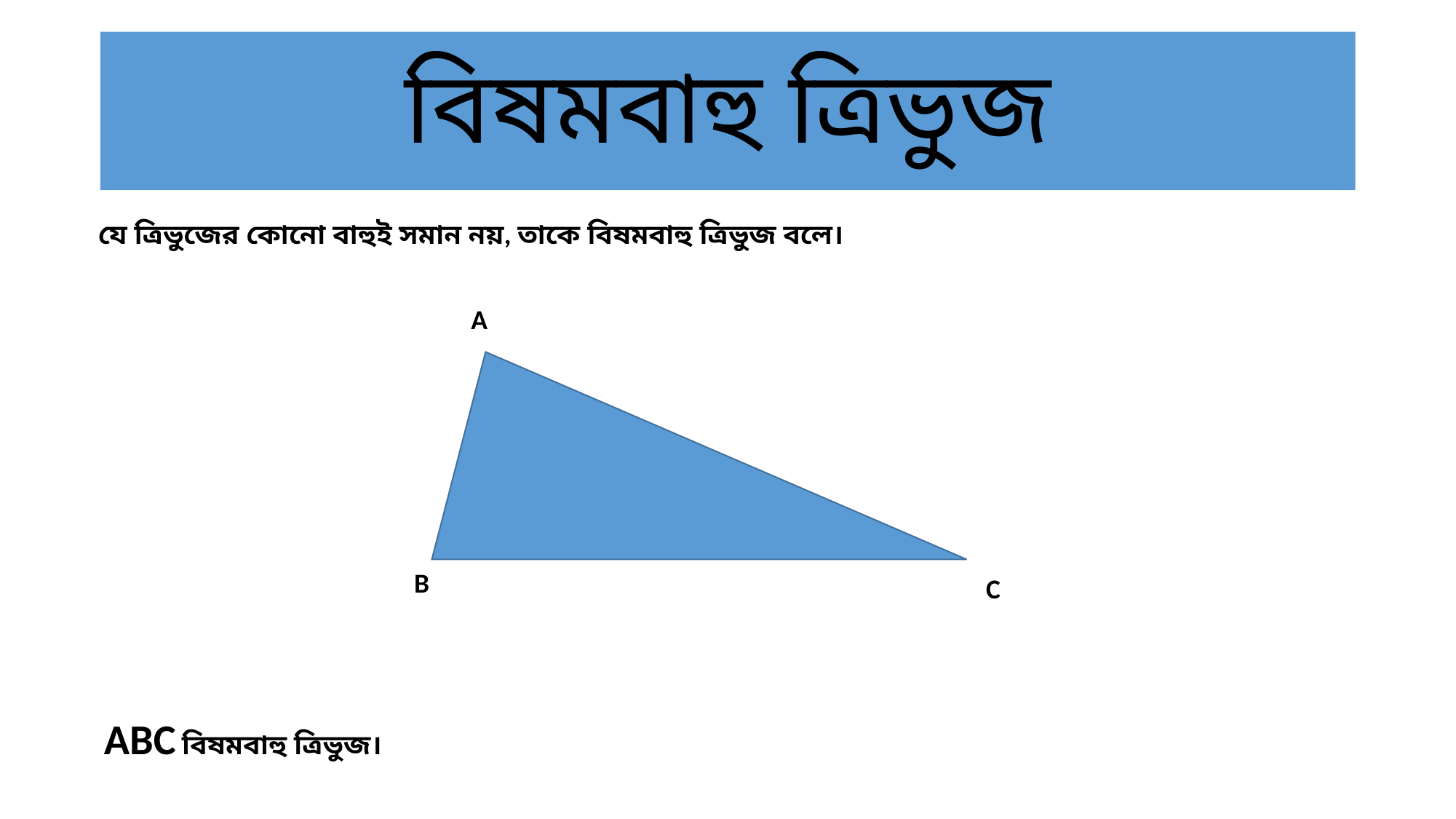

বিষমবাহু ত্রিভুজ
| যে ত্রিভুজের কোনো বাহুই সমান নয়, তাকে বিষমবাহু ত্রিভুজ বলে। |
| --- |
A

B
C
| ABC বিষমবাহু ত্রিভুজ। |
| --- |